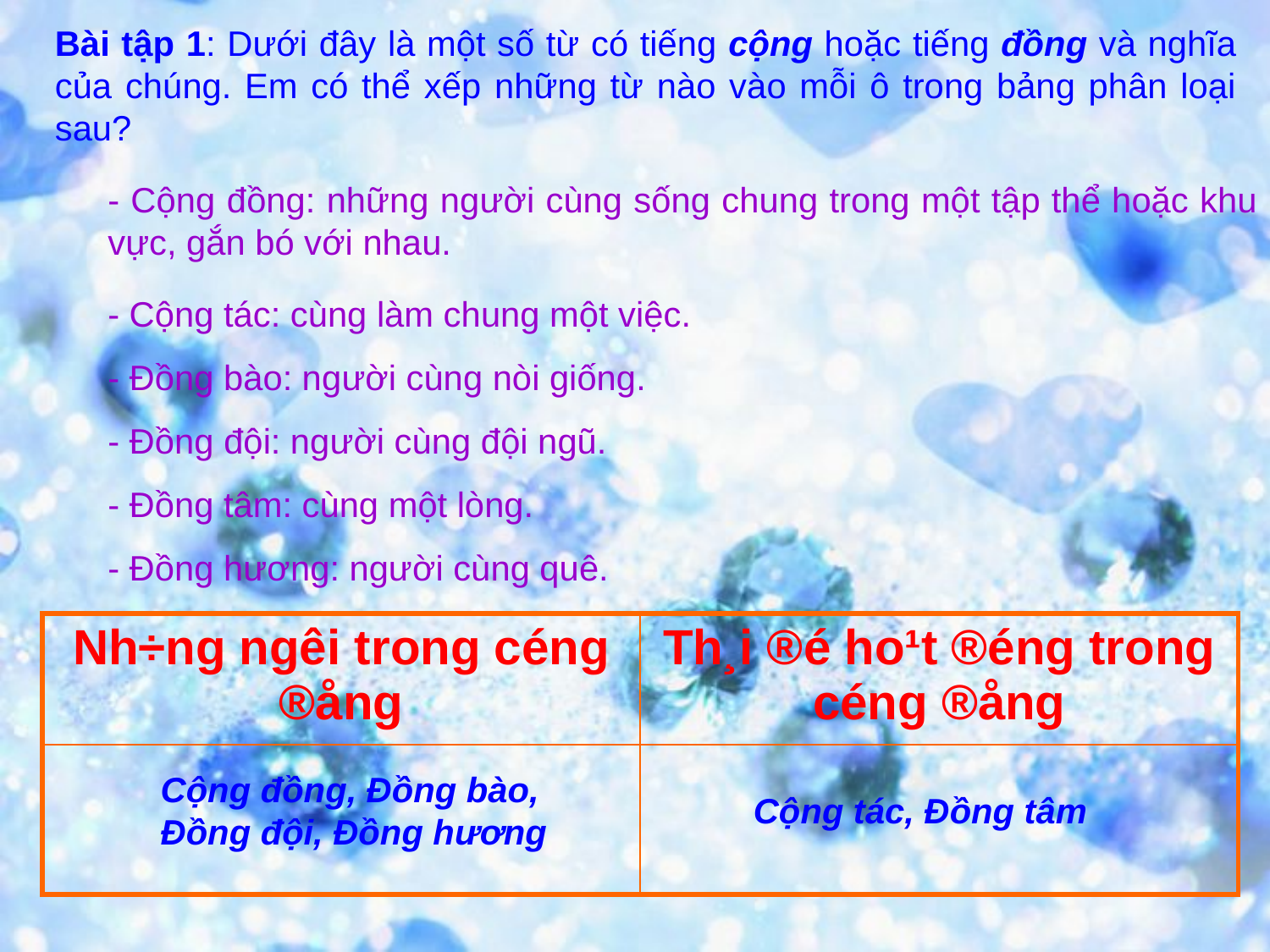

Bài tập 1: Dưới đây là một số từ có tiếng cộng hoặc tiếng đồng và nghĩa của chúng. Em có thể xếp những từ nào vào mỗi ô trong bảng phân loại sau?
- Cộng đồng: những người cùng sống chung trong một tập thể hoặc khu vực, gắn bó với nhau.
- Cộng tác: cùng làm chung một việc.
- Đồng bào: người cùng nòi giống.
- Đồng đội: người cùng đội ngũ.
- Đồng tâm: cùng một lòng.
- Đồng hương: người cùng quê.
| Nh÷ng ng­êi trong céng ®ång | Th¸i ®é ho¹t ®éng trong céng ®ång |
| --- | --- |
|  |  |
Cộng đồng, Đồng bào, Đồng đội, Đồng hương
Cộng tác, Đồng tâm